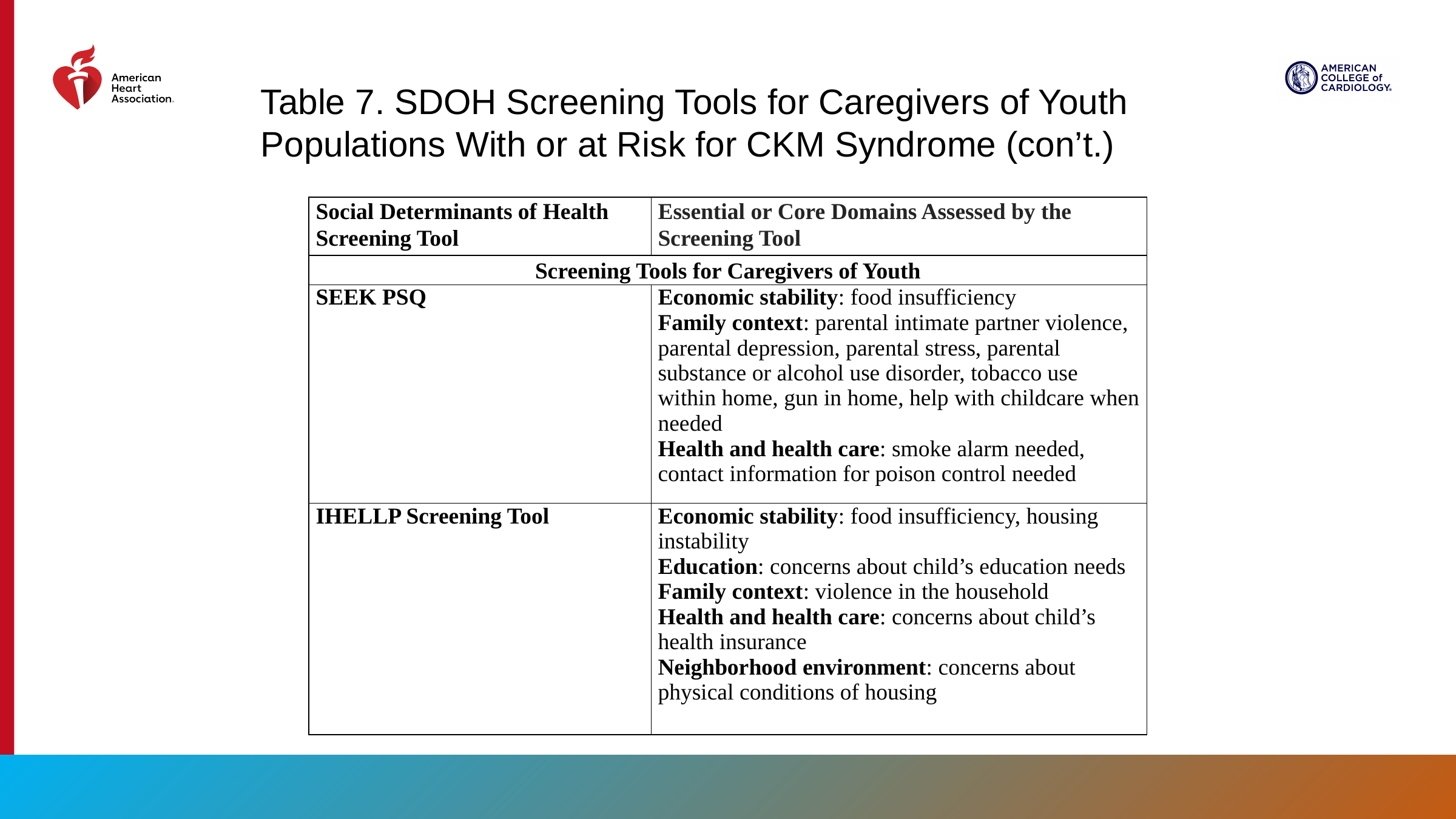

Table 7. SDOH Screening Tools for Caregivers of Youth Populations With or at Risk for CKM Syndrome (con’t.)
| Social Determinants of Health Screening Tool | Essential or Core Domains Assessed by the Screening Tool |
| --- | --- |
| Screening Tools for Caregivers of Youth |  |
| SEEK PSQ | Economic stability: food insufficiency Family context: parental intimate partner violence, parental depression, parental stress, parental substance or alcohol use disorder, tobacco use within home, gun in home, help with childcare when needed Health and health care: smoke alarm needed, contact information for poison control needed |
| IHELLP Screening Tool | Economic stability: food insufficiency, housing instability Education: concerns about child’s education needs Family context: violence in the household Health and health care: concerns about child’s health insurance Neighborhood environment: concerns about physical conditions of housing |
42